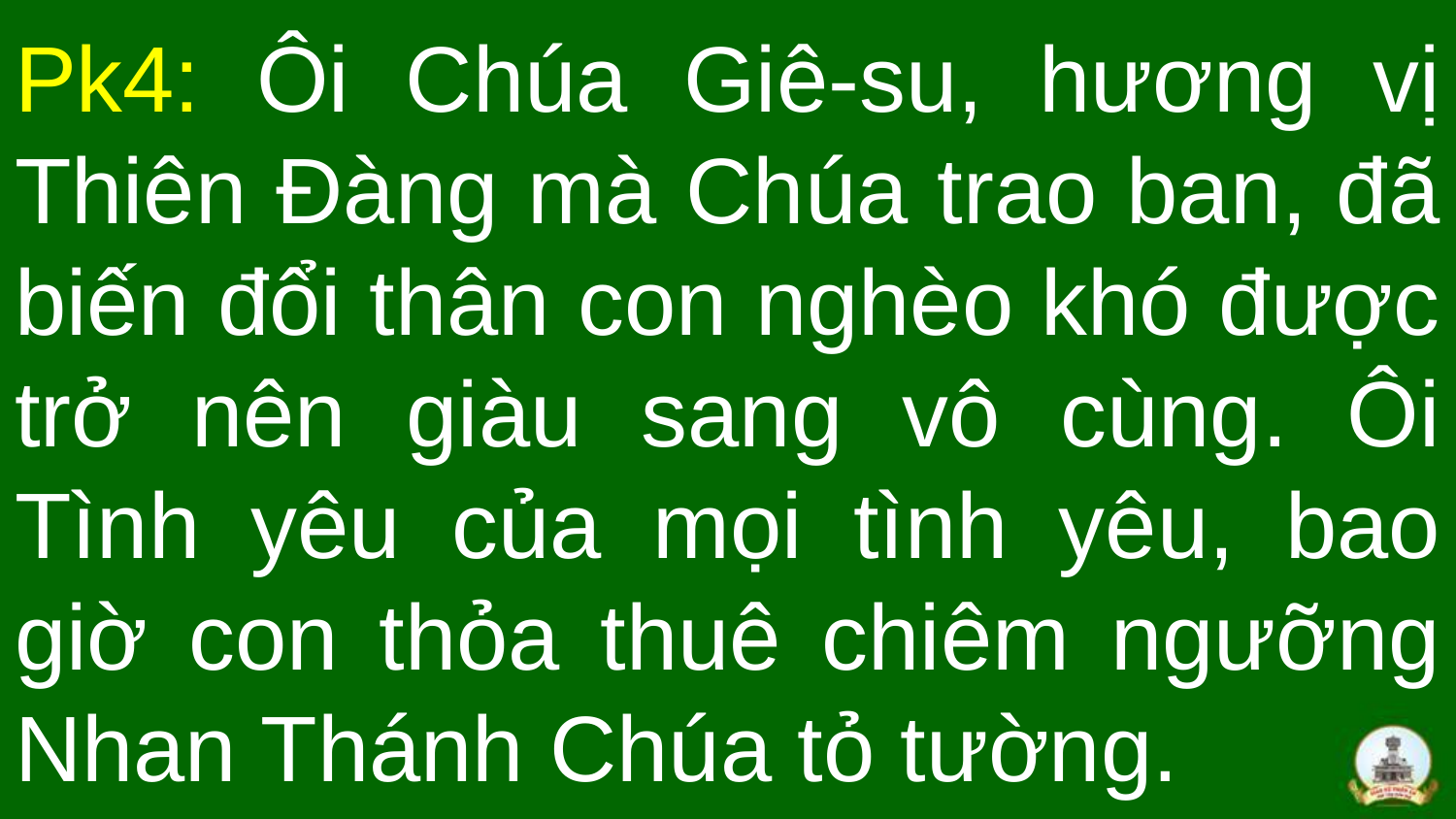

# Pk4: Ôi Chúa Giê-su, hương vị Thiên Đàng mà Chúa trao ban, đã biến đổi thân con nghèo khó được trở nên giàu sang vô cùng. Ôi Tình yêu của mọi tình yêu, bao giờ con thỏa thuê chiêm ngưỡng Nhan Thánh Chúa tỏ tường.